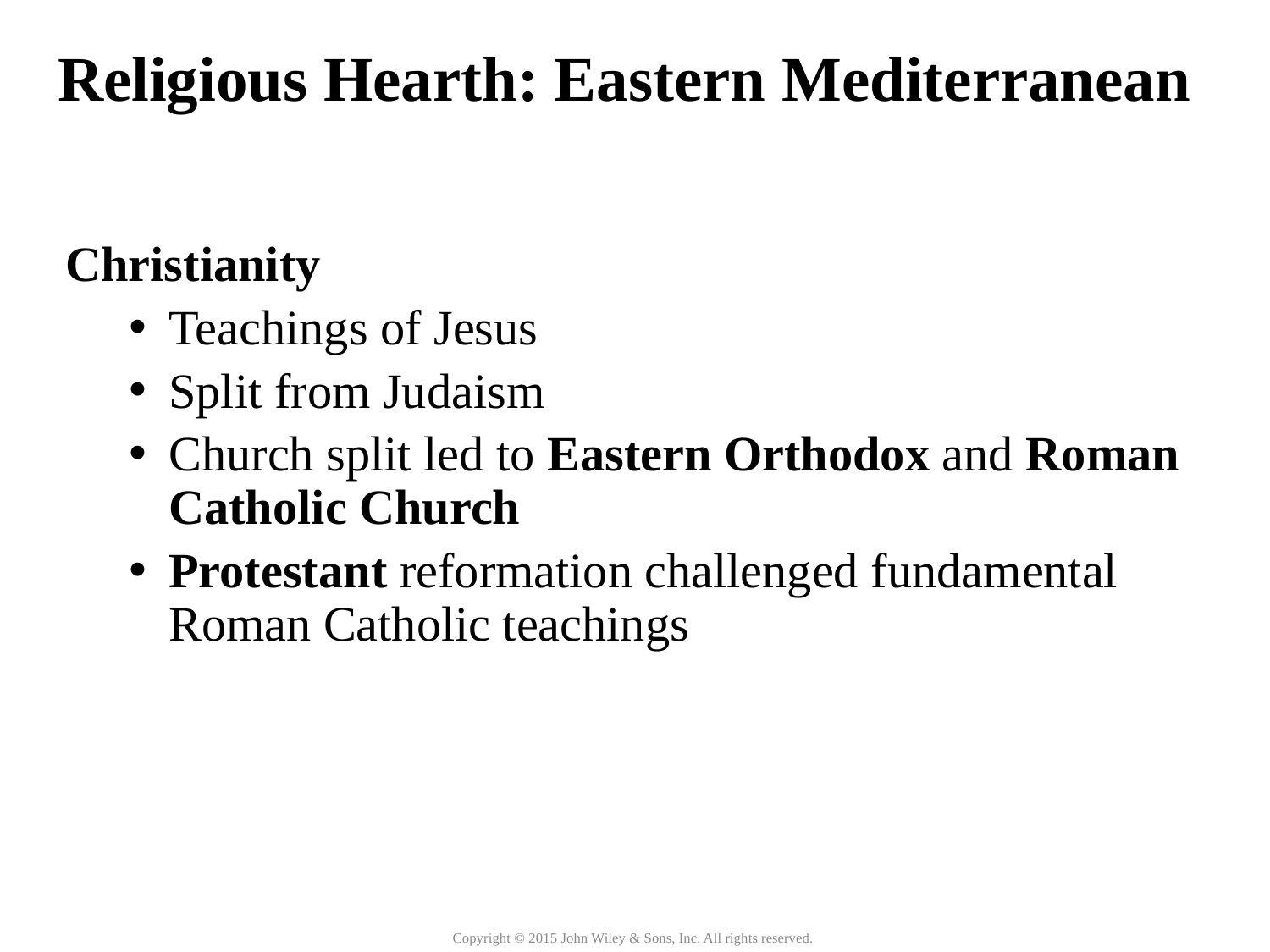

Religious Hearth: Eastern Mediterranean
Christianity
Teachings of Jesus
Split from Judaism
Church split led to Eastern Orthodox and Roman Catholic Church
Protestant reformation challenged fundamental Roman Catholic teachings

Copyright © 2015 John Wiley & Sons, Inc. All rights reserved.